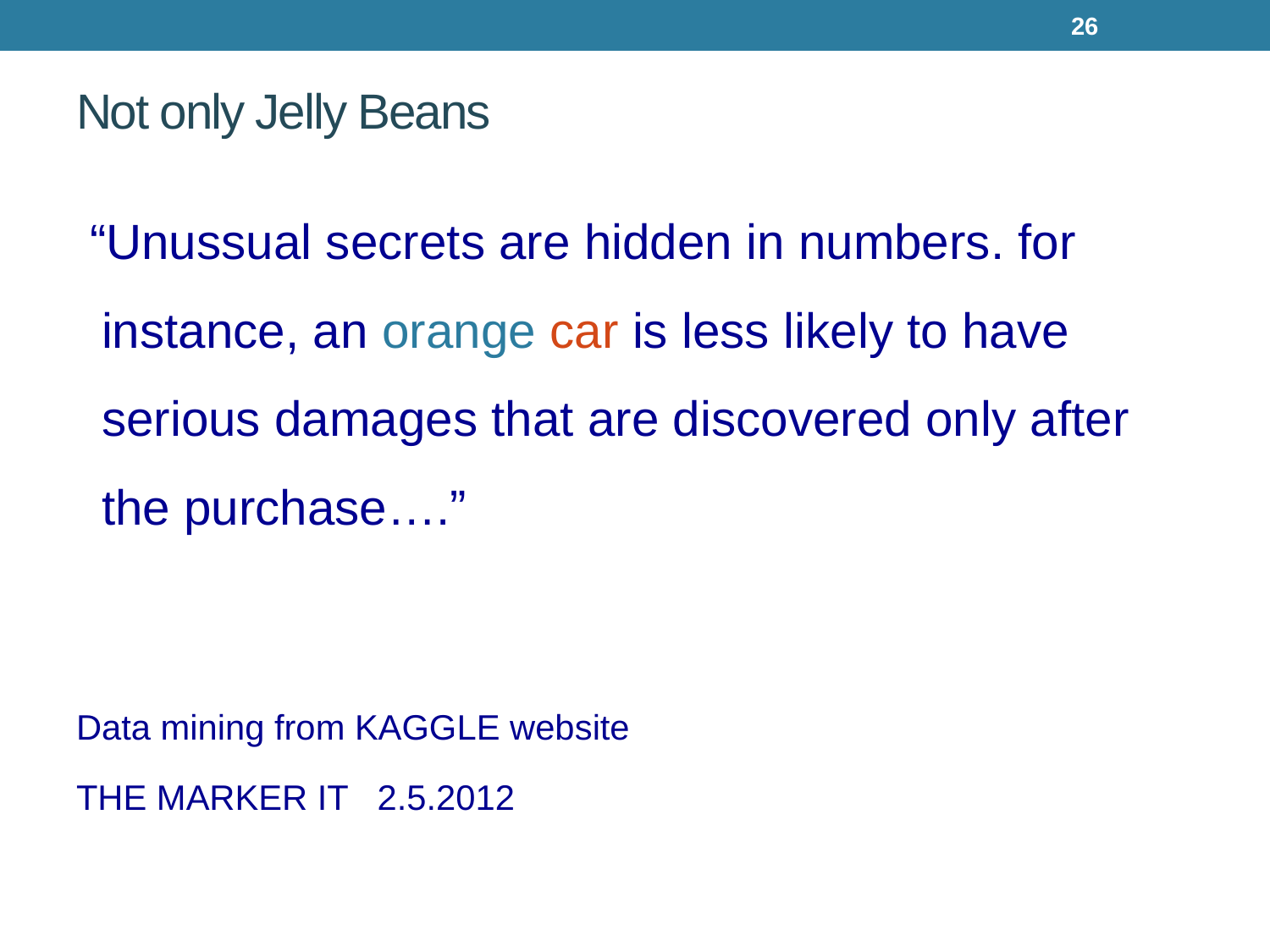

26
# Not only Jelly Beans
 “Unussual secrets are hidden in numbers. for instance, an orange car is less likely to have serious damages that are discovered only after the purchase….”

Data mining from KAGGLE website
THE MARKER IT   2.5.2012